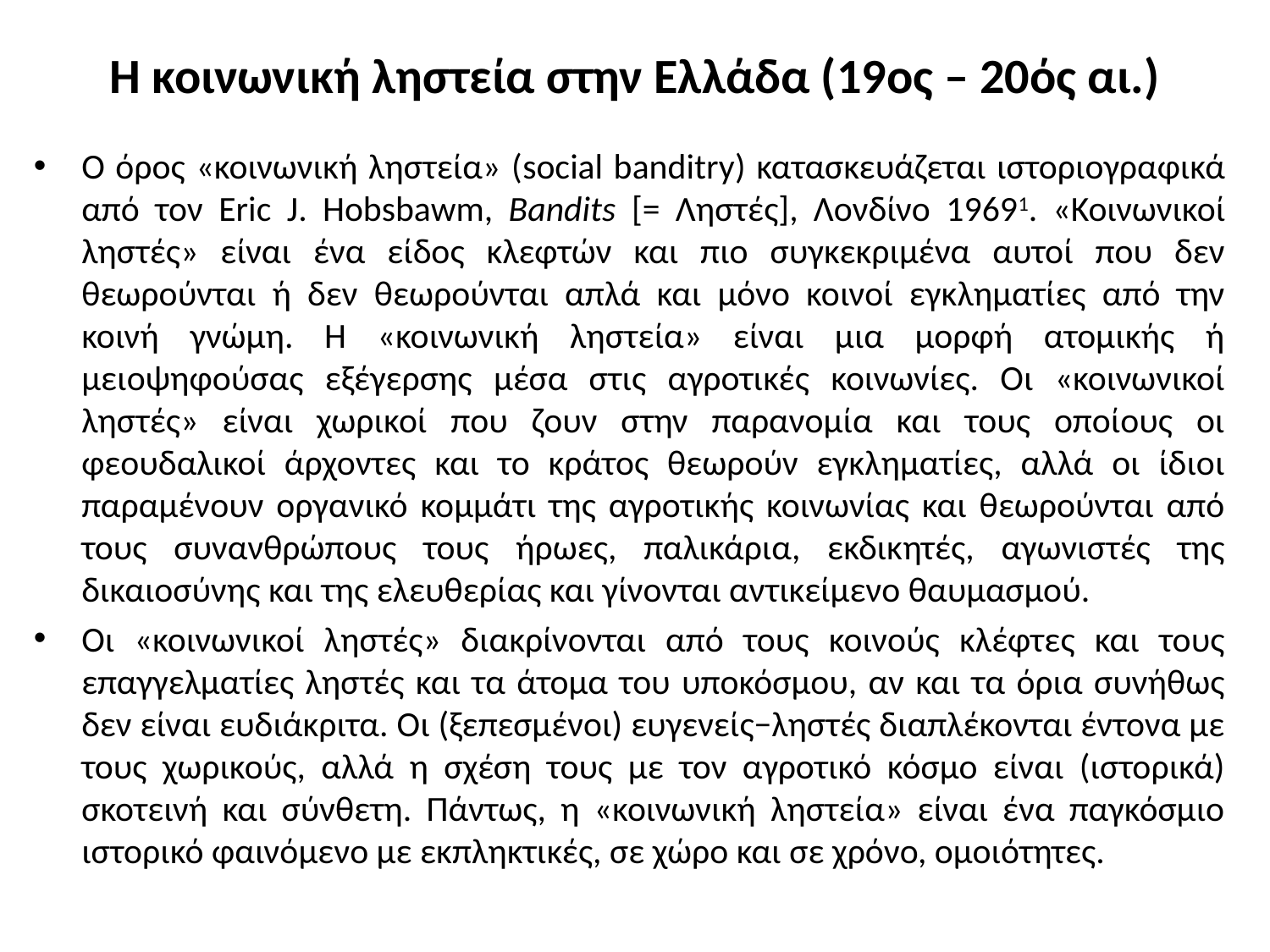

# Η κοινωνική ληστεία στην Ελλάδα (19ος – 20ός αι.)
Ο όρος «κοινωνική ληστεία» (social banditry) κατασκευάζεται ιστοριογραφικά από τον Eric J. Hobsbawm, Bandits [= Ληστές], Λονδίνο 19691. «Κοινωνικοί ληστές» είναι ένα είδος κλεφτών και πιο συγκεκριμένα αυτοί που δεν θεωρούνται ή δεν θεωρούνται απλά και μόνο κοινοί εγκληματίες από την κοινή γνώμη. Η «κοινωνική ληστεία» είναι μια μορφή ατομικής ή μειοψηφούσας εξέγερσης μέσα στις αγροτικές κοινωνίες. Οι «κοινωνικοί ληστές» είναι χωρικοί που ζουν στην παρανομία και τους οποίους οι φεουδαλικοί άρχοντες και το κράτος θεωρούν εγκληματίες, αλλά οι ίδιοι παραμένουν οργανικό κομμάτι της αγροτικής κοινωνίας και θεωρούνται από τους συνανθρώπους τους ήρωες, παλικάρια, εκδικητές, αγωνιστές της δικαιοσύνης και της ελευθερίας και γίνονται αντικείμενο θαυμασμού.
Οι «κοινωνικοί ληστές» διακρίνονται από τους κοινούς κλέφτες και τους επαγγελματίες ληστές και τα άτομα του υποκόσμου, αν και τα όρια συνήθως δεν είναι ευδιάκριτα. Οι (ξεπεσμένοι) ευγενείς−ληστές διαπλέκονται έντονα με τους χωρικούς, αλλά η σχέση τους με τον αγροτικό κόσμο είναι (ιστορικά) σκοτεινή και σύνθετη. Πάντως, η «κοινωνική ληστεία» είναι ένα παγκόσμιο ιστορικό φαινόμενο με εκπληκτικές, σε χώρο και σε χρόνο, ομοιότητες.